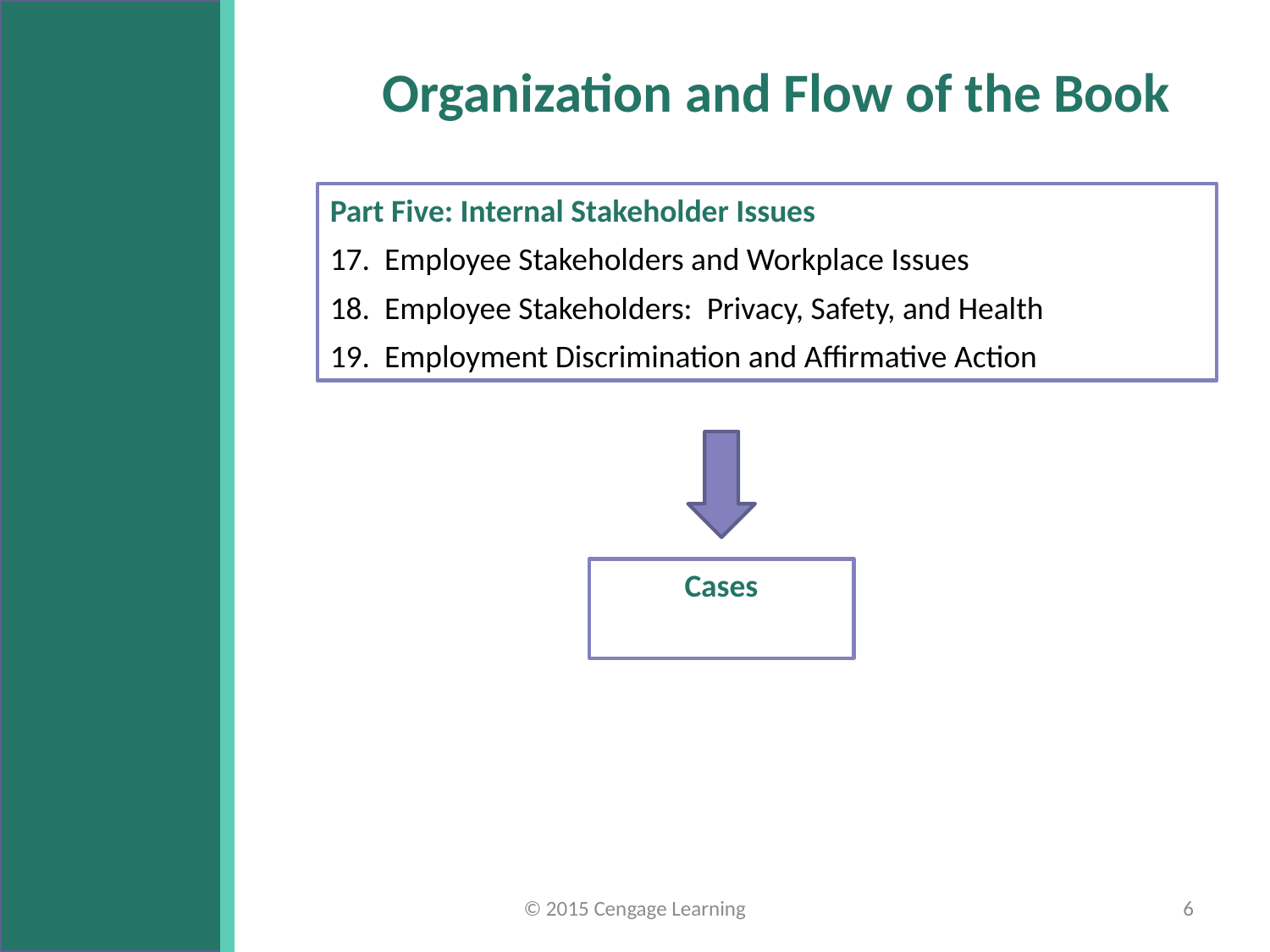

# Organization and Flow of the Book
Part Five: Internal Stakeholder Issues
  Employee Stakeholders and Workplace Issues
  Employee Stakeholders:  Privacy, Safety, and Health
  Employment Discrimination and Affirmative Action

Cases

© 2015 Cengage Learning
6